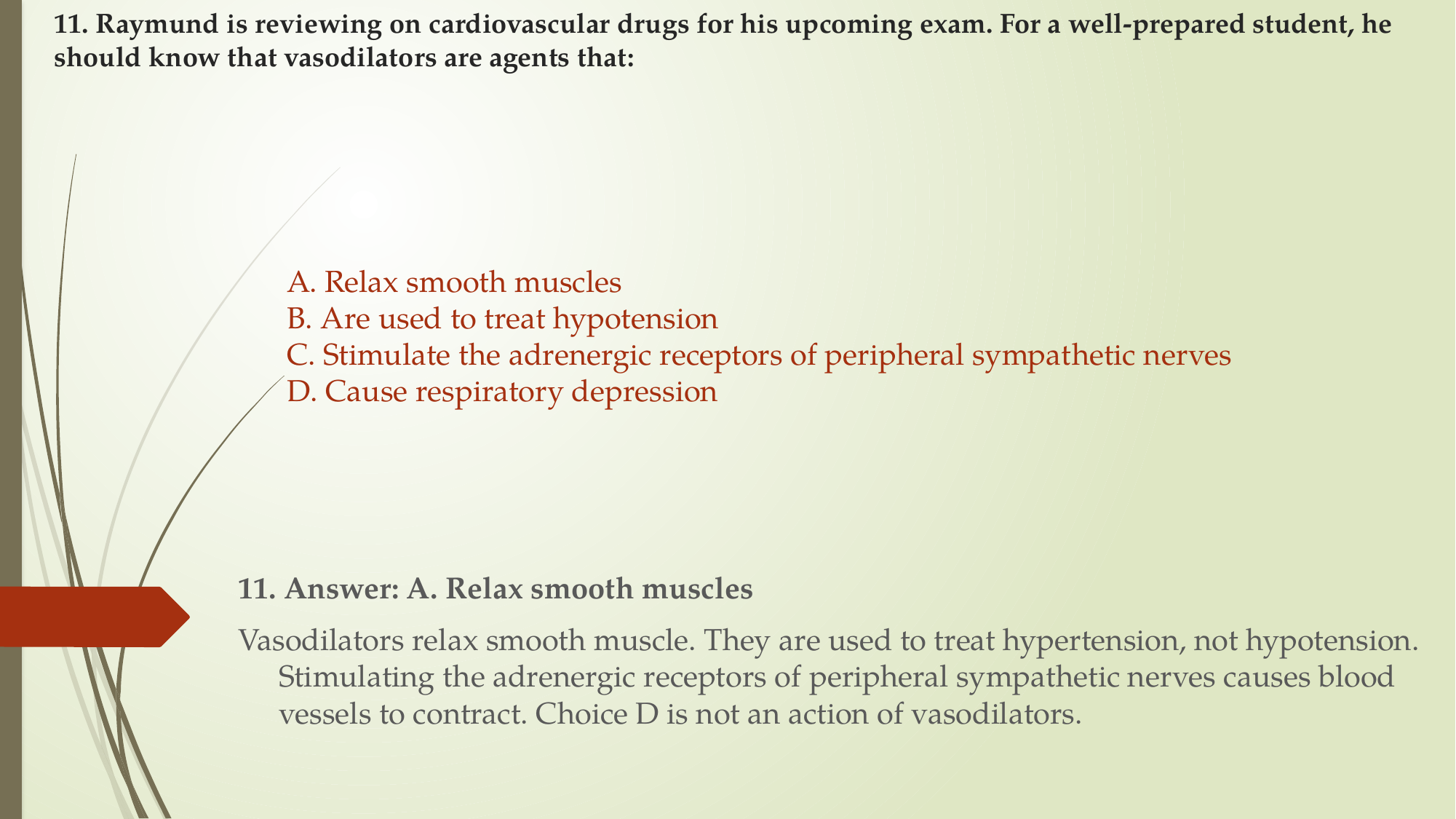

# 11. Raymund is reviewing on cardiovascular drugs for his upcoming exam. For a well-prepared student, he should know that vasodilators are agents that:
A. Relax smooth muscles
B. Are used to treat hypotension
C. Stimulate the adrenergic receptors of peripheral sympathetic nerves
D. Cause respiratory depression
11. Answer: A. Relax smooth muscles
Vasodilators relax smooth muscle. They are used to treat hypertension, not hypotension. Stimulating the adrenergic receptors of peripheral sympathetic nerves causes blood vessels to contract. Choice D is not an action of vasodilators.